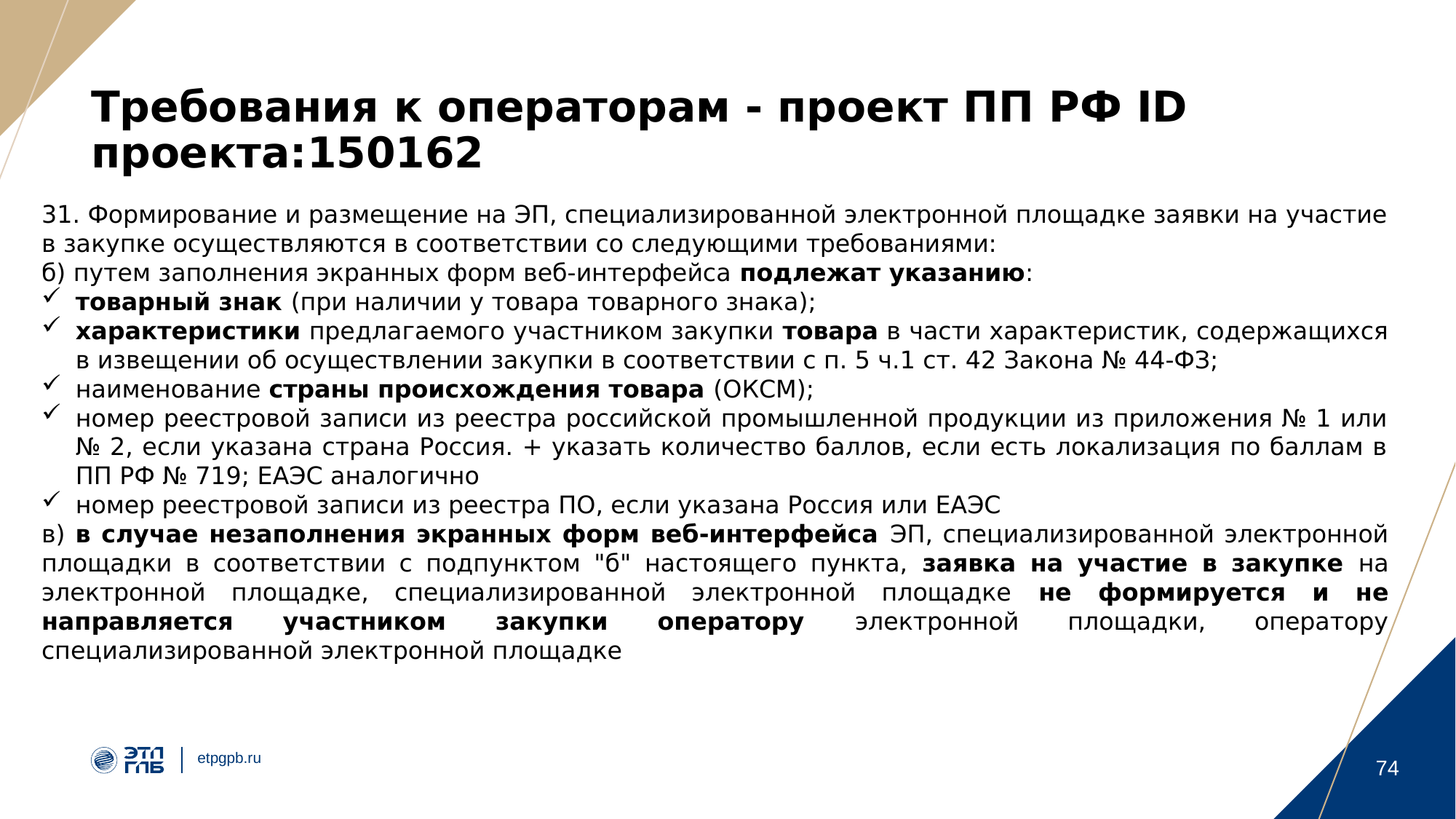

# Требования к операторам - проект ПП РФ ID проекта:150162
31. Формирование и размещение на ЭП, специализированной электронной площадке заявки на участие в закупке осуществляются в соответствии со следующими требованиями:
б) путем заполнения экранных форм веб-интерфейса ‎подлежат указанию:
товарный знак (при наличии у товара товарного знака);
характеристики предлагаемого участником закупки товара в части характеристик, содержащихся в извещении об осуществлении закупки ‎в соответствии с п. 5 ч.1 ст. 42 Закона № 44-ФЗ;
наименование страны происхождения товара (ОКСМ);
номер реестровой записи из реестра российской промышленной продукции из приложения № 1 или № 2, если указана страна Россия. + указать количество баллов, если есть локализация по баллам в ПП РФ № 719; ЕАЭС аналогично
номер реестровой записи из реестра ПО, если указана Россия или ЕАЭС
в) в случае незаполнения экранных форм веб-интерфейса ‎ЭП, специализированной электронной площадки ‎в соответствии с подпунктом "б" настоящего пункта, заявка на участие ‎в закупке на электронной площадке, специализированной электронной площадке не формируется и не направляется участником закупки ‎оператору электронной площадки, оператору специализированной электронной площадке